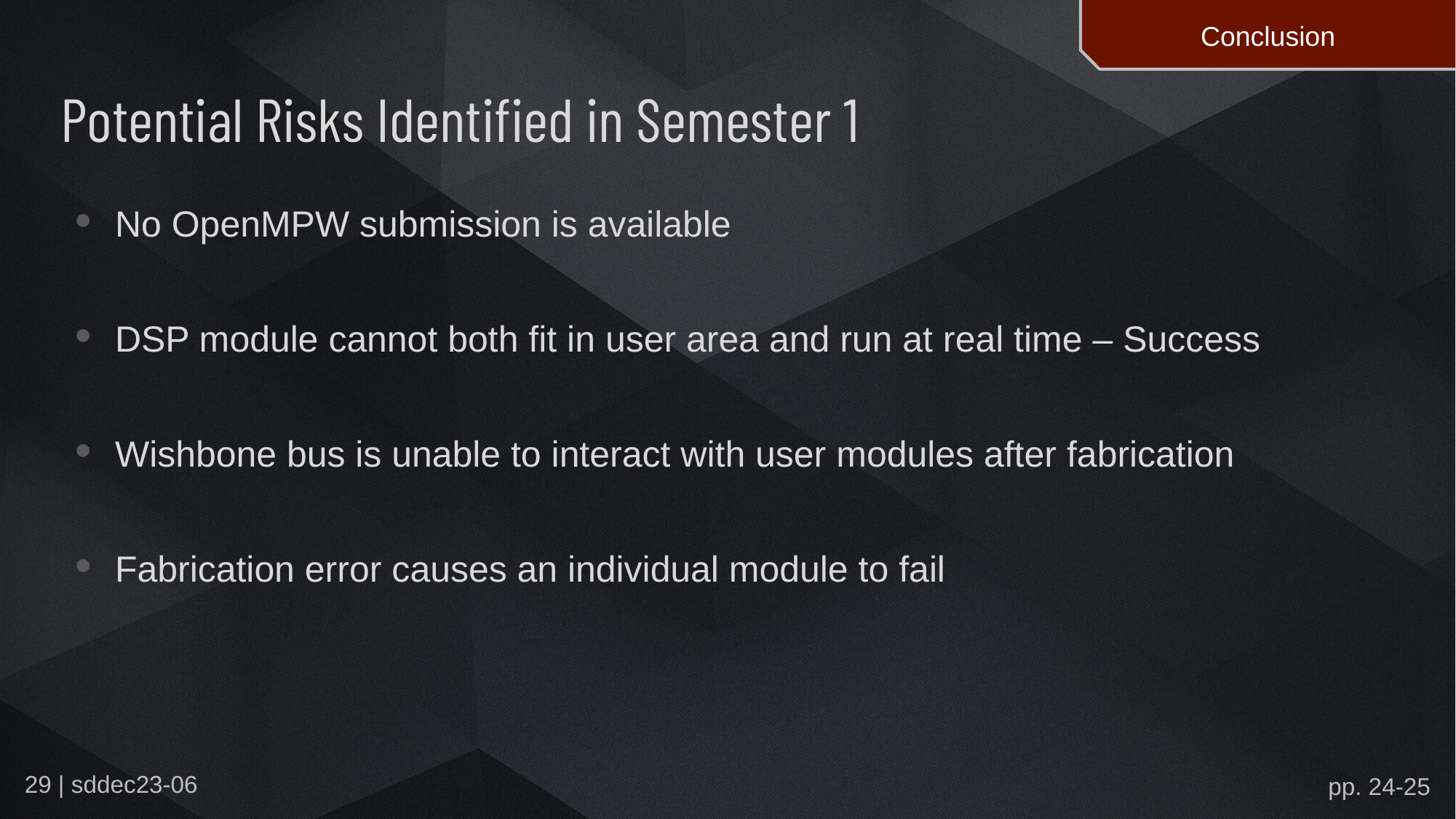

Conclusion
# Potential Risks Identified in Semester 1
No OpenMPW submission is available

DSP module cannot both fit in user area and run at real time – Success

Wishbone bus is unable to interact with user modules after fabrication

Fabrication error causes an individual module to fail

pp. 24-25